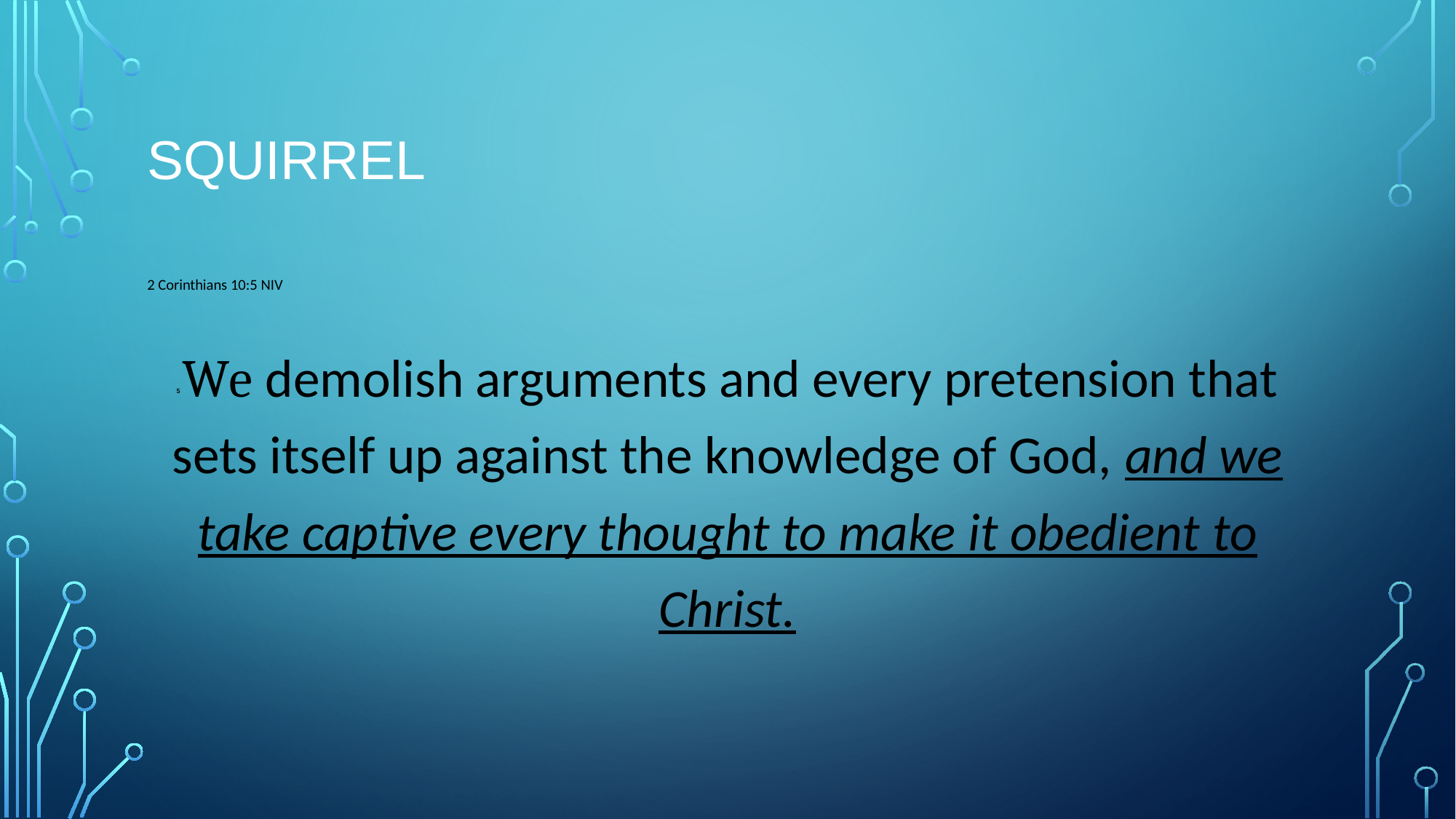

# SQUIRREL
2 Corinthians 10:5 NIV

5 We demolish arguments and every pretension that sets itself up against the knowledge of God, and we take captive every thought to make it obedient to Christ.